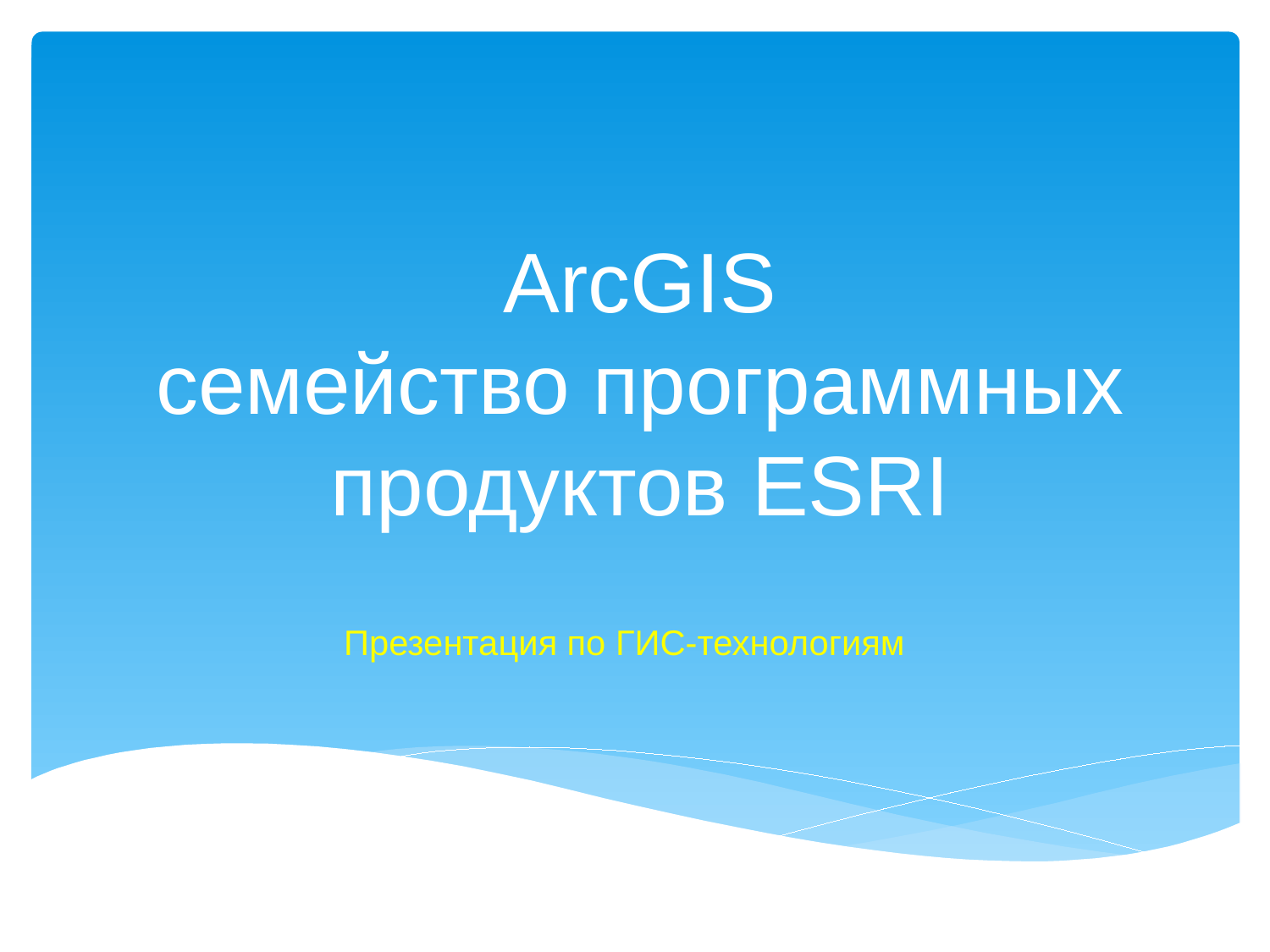

# ArcGIS семейство программных продуктов ESRI
Презентация по ГИС-технологиям